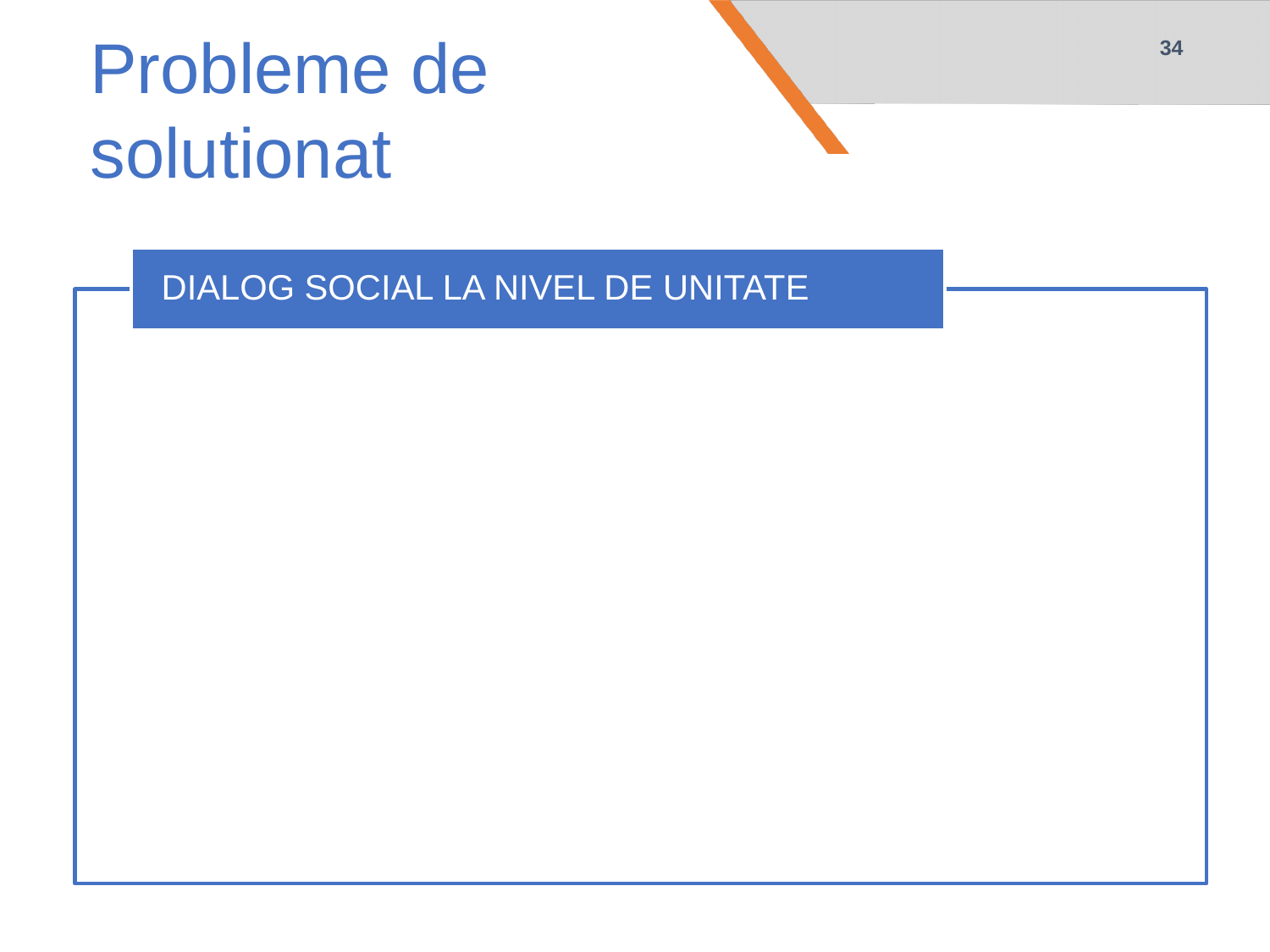

34
# Probleme de solutionat

Structuri ale dialogului social fragmentate,
Inlocuirea organizatiilor sindicale cu reprezentantii salariatilor in negocierile collective si implicit efecte nesemnificative la nivelul conditiilor de munca si de remunerare,
Atitudine ostila fata de organizatiile sindicale,
Criterii de reprezentativitate excesive si lipsite de corelare cu avantajele oferite de obtinerea reprezentativitatii,
Un numar semnificativ de salariati sunt angajati in intreprinderi sub 21 de angajati.
Conditii prea restrictive de declansare a conflictelor de munca.
DIALOG SOCIAL LA NIVEL DE UNITATE